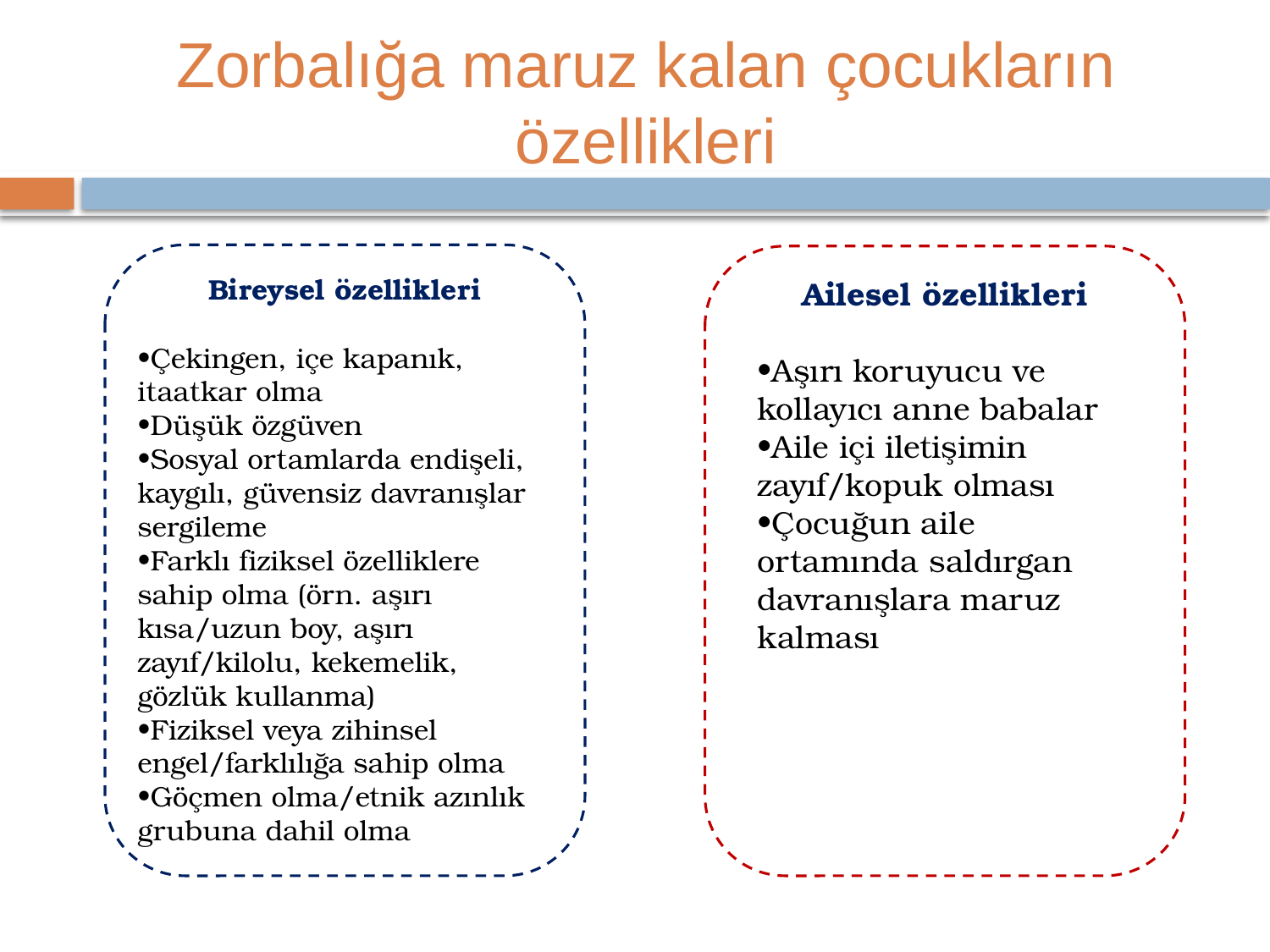

# Zorbalığa maruz kalan çocukların özellikleri

Bireysel özellikleri

•Çekingen, içe kapanık, itaatkar olma
•Düşük özgüven
•Sosyal ortamlarda endişeli, kaygılı, güvensiz davranışlar sergileme
•Farklı fiziksel özelliklere sahip olma (örn. aşırı kısa/uzun boy, aşırı zayıf/kilolu, kekemelik, gözlük kullanma)
•Fiziksel veya zihinsel engel/farklılığa sahip olma
•Göçmen olma/etnik azınlık grubuna dahil olma

Ailesel özellikleri

•Aşırı koruyucu ve kollayıcı anne babalar
•Aile içi iletişimin zayıf/kopuk olması
•Çocuğun aile ortamında saldırgan davranışlara maruz kalması